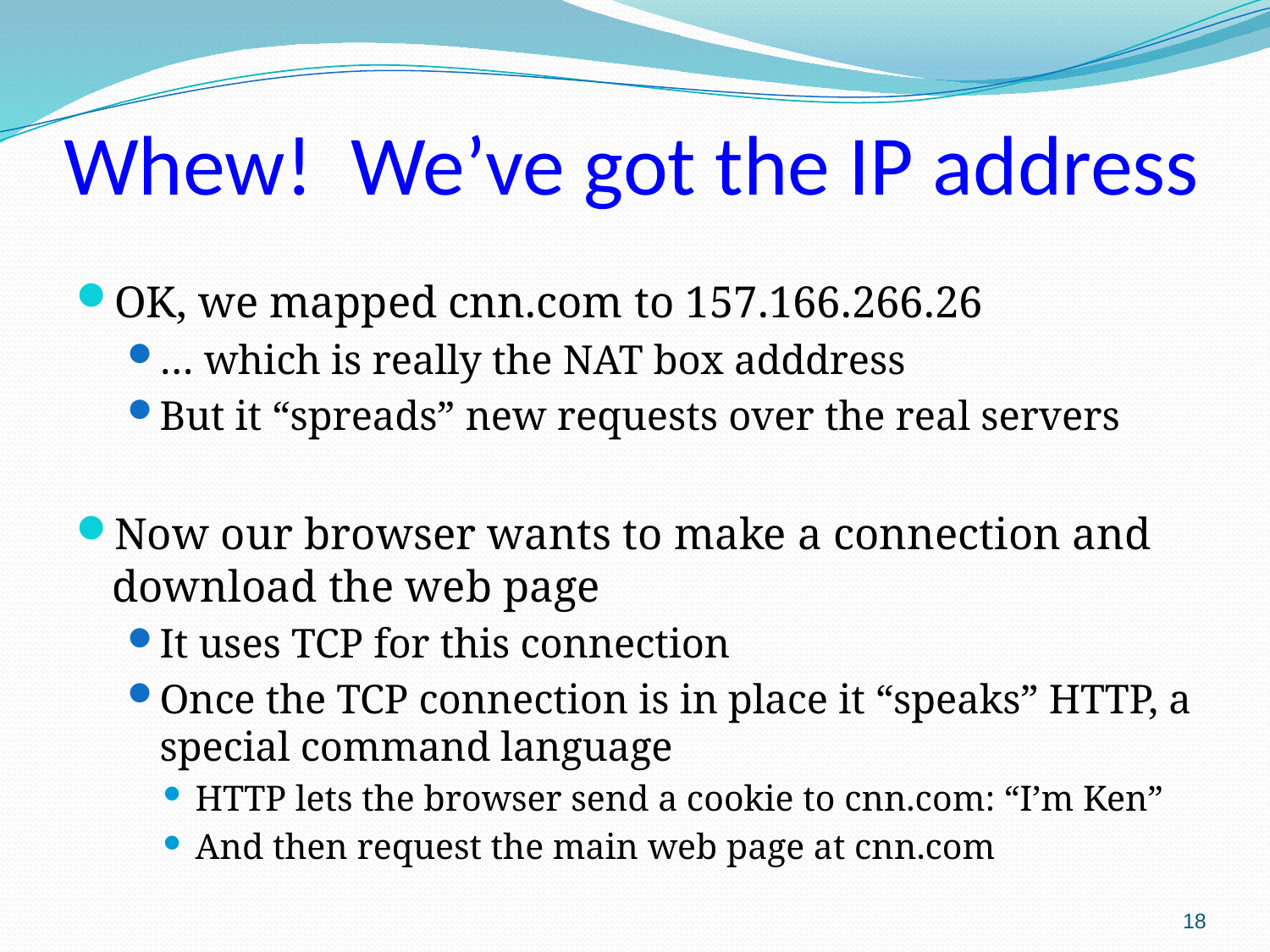

# Whew!  We’ve got the IP address
OK, we mapped cnn.com to 157.166.266.26
… which is really the NAT box adddress
But it “spreads” new requests over the real servers

Now our browser wants to make a connection and download the web page
It uses TCP for this connection
Once the TCP connection is in place it “speaks” HTTP, a special command language
HTTP lets the browser send a cookie to cnn.com: “I’m Ken”
And then request the main web page at cnn.com
18